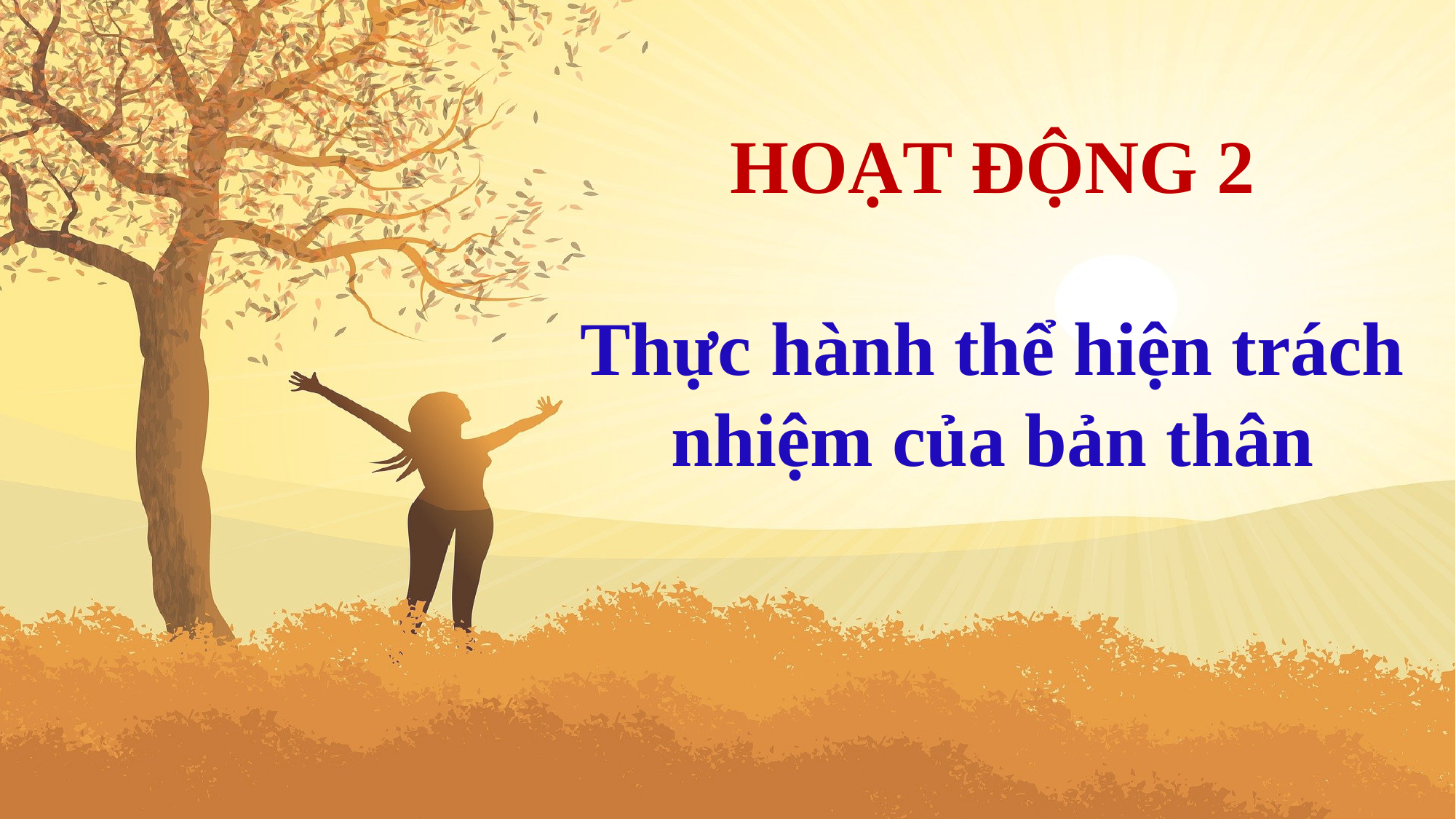

HOẠT ĐỘNG 2

Thực hành thể hiện trách nhiệm của bản thân